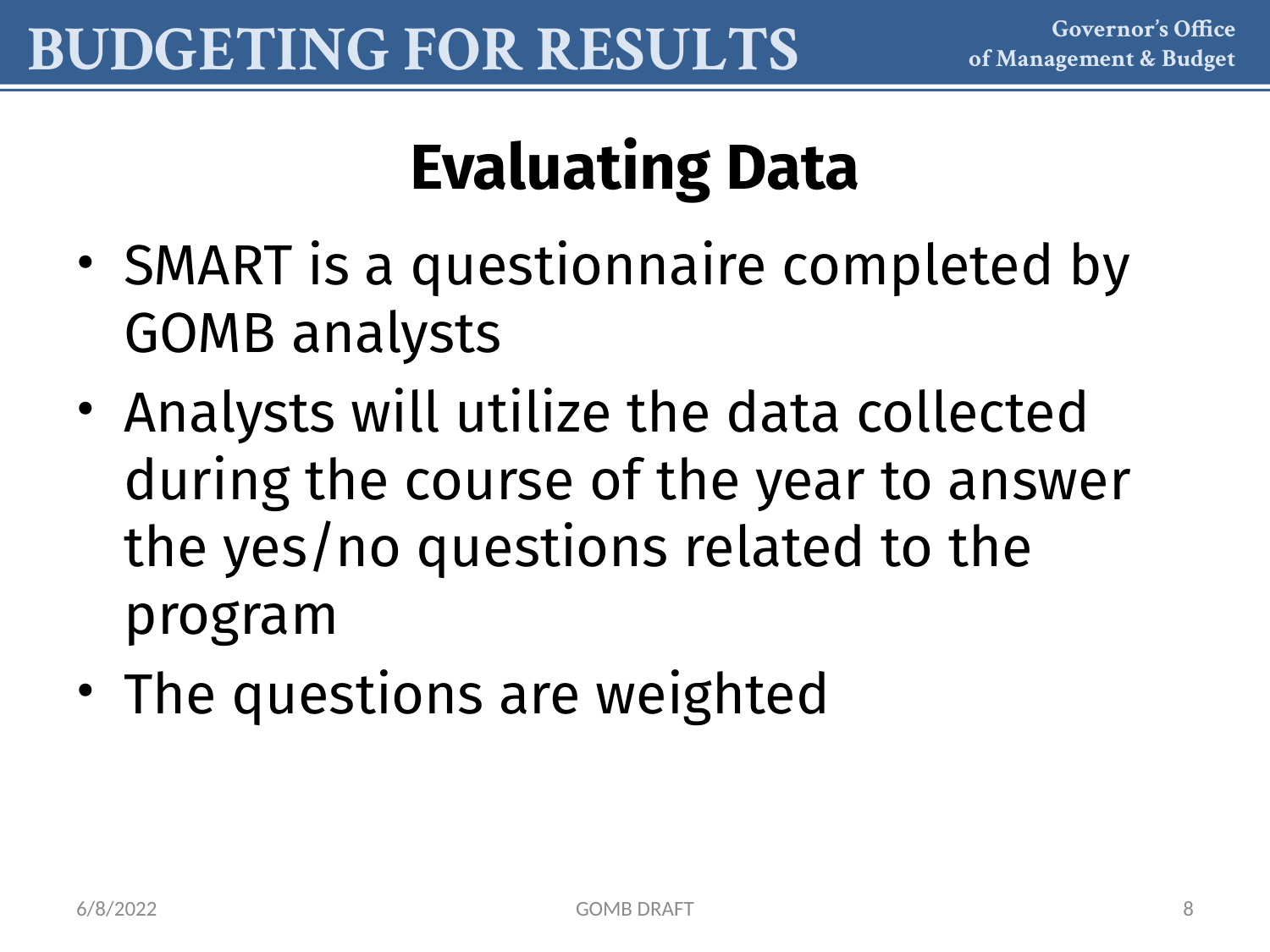

# Evaluating Data
SMART is a questionnaire completed by GOMB analysts
Analysts will utilize the data collected during the course of the year to answer the yes/no questions related to the program
The questions are weighted

6/8/2022
GOMB DRAFT
8